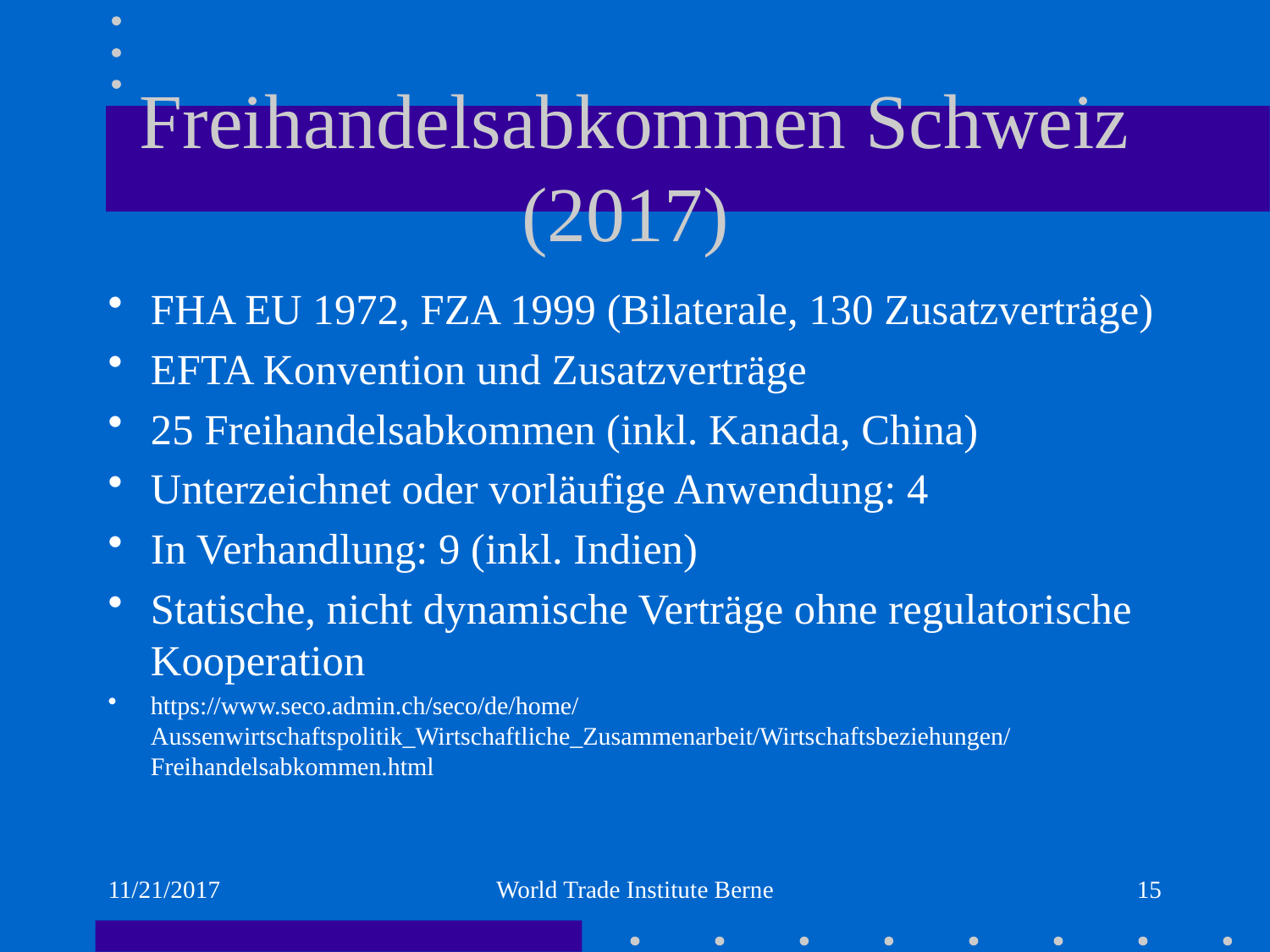

# Freihandelsabkommen Schweiz (2017)
FHA EU 1972, FZA 1999 (Bilaterale, 130 Zusatzverträge)
EFTA Konvention und Zusatzverträge
25 Freihandelsabkommen (inkl. Kanada, China)
Unterzeichnet oder vorläufige Anwendung: 4
In Verhandlung: 9 (inkl. Indien)
Statische, nicht dynamische Verträge ohne regulatorische Kooperation
https://www.seco.admin.ch/seco/de/home/Aussenwirtschaftspolitik_Wirtschaftliche_Zusammenarbeit/Wirtschaftsbeziehungen/Freihandelsabkommen.html

11/21/2017
World Trade Institute Berne
15